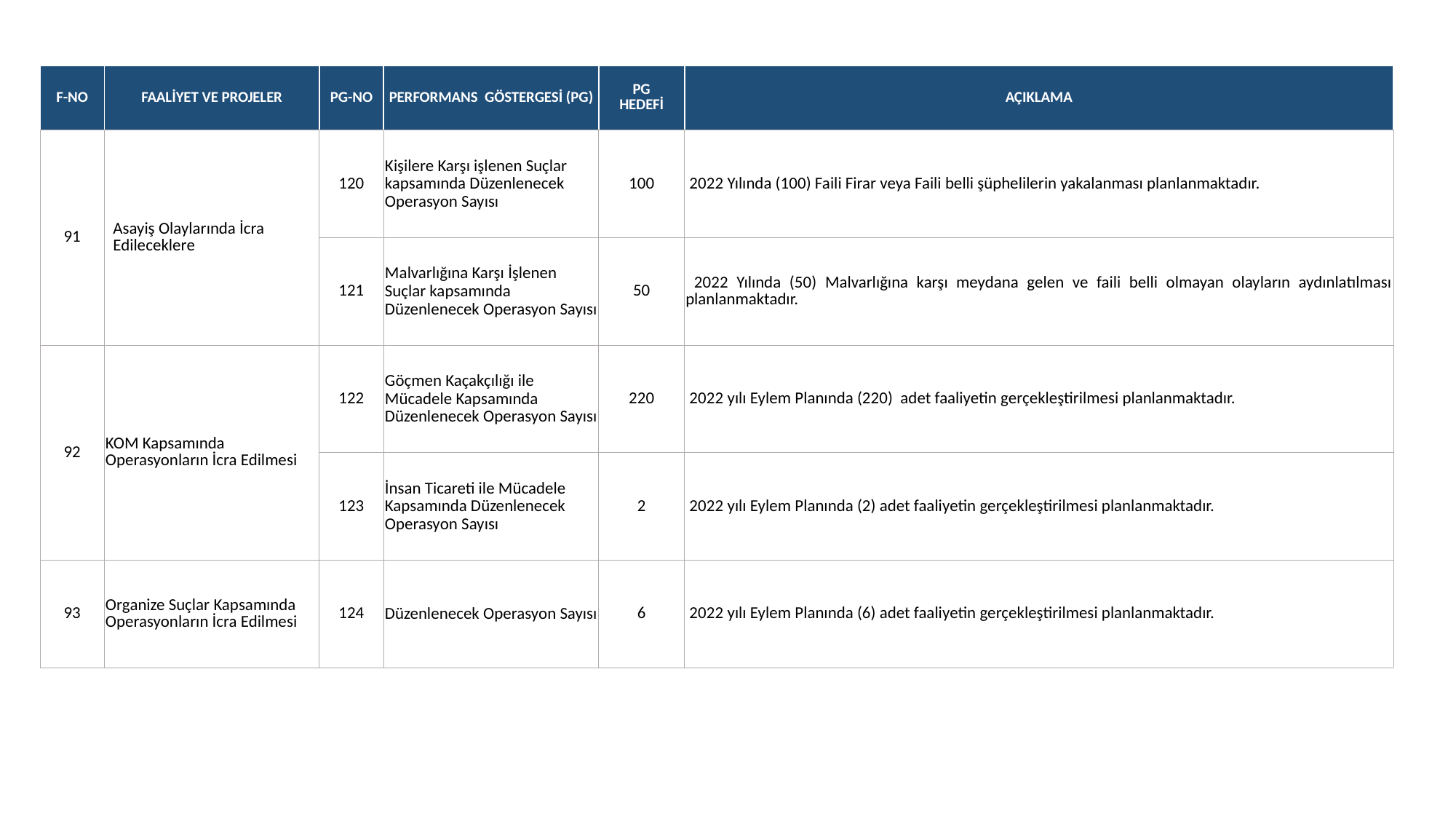

| F-NO | FAALİYET VE PROJELER | PG-NO | PERFORMANS GÖSTERGESİ (PG) | PG HEDEFİ | AÇIKLAMA |
| --- | --- | --- | --- | --- | --- |
| 91 | Asayiş Olaylarında İcra Edileceklere | 120 | Kişilere Karşı işlenen Suçlar kapsamında Düzenlenecek Operasyon Sayısı | 100 | 2022 Yılında (100) Faili Firar veya Faili belli şüphelilerin yakalanması planlanmaktadır. |
|  |  | 121 | Malvarlığına Karşı İşlenen Suçlar kapsamında Düzenlenecek Operasyon Sayısı | 50 | 2022 Yılında (50) Malvarlığına karşı meydana gelen ve faili belli olmayan olayların aydınlatılması planlanmaktadır. |
| 92 | KOM Kapsamında Operasyonların İcra Edilmesi | 122 | Göçmen Kaçakçılığı ile Mücadele Kapsamında Düzenlenecek Operasyon Sayısı | 220 | 2022 yılı Eylem Planında (220) adet faaliyetin gerçekleştirilmesi planlanmaktadır. |
|  |  | 123 | İnsan Ticareti ile Mücadele Kapsamında Düzenlenecek Operasyon Sayısı | 2 | 2022 yılı Eylem Planında (2) adet faaliyetin gerçekleştirilmesi planlanmaktadır. |
| 93 | Organize Suçlar Kapsamında Operasyonların İcra Edilmesi | 124 | Düzenlenecek Operasyon Sayısı | 6 | 2022 yılı Eylem Planında (6) adet faaliyetin gerçekleştirilmesi planlanmaktadır. |